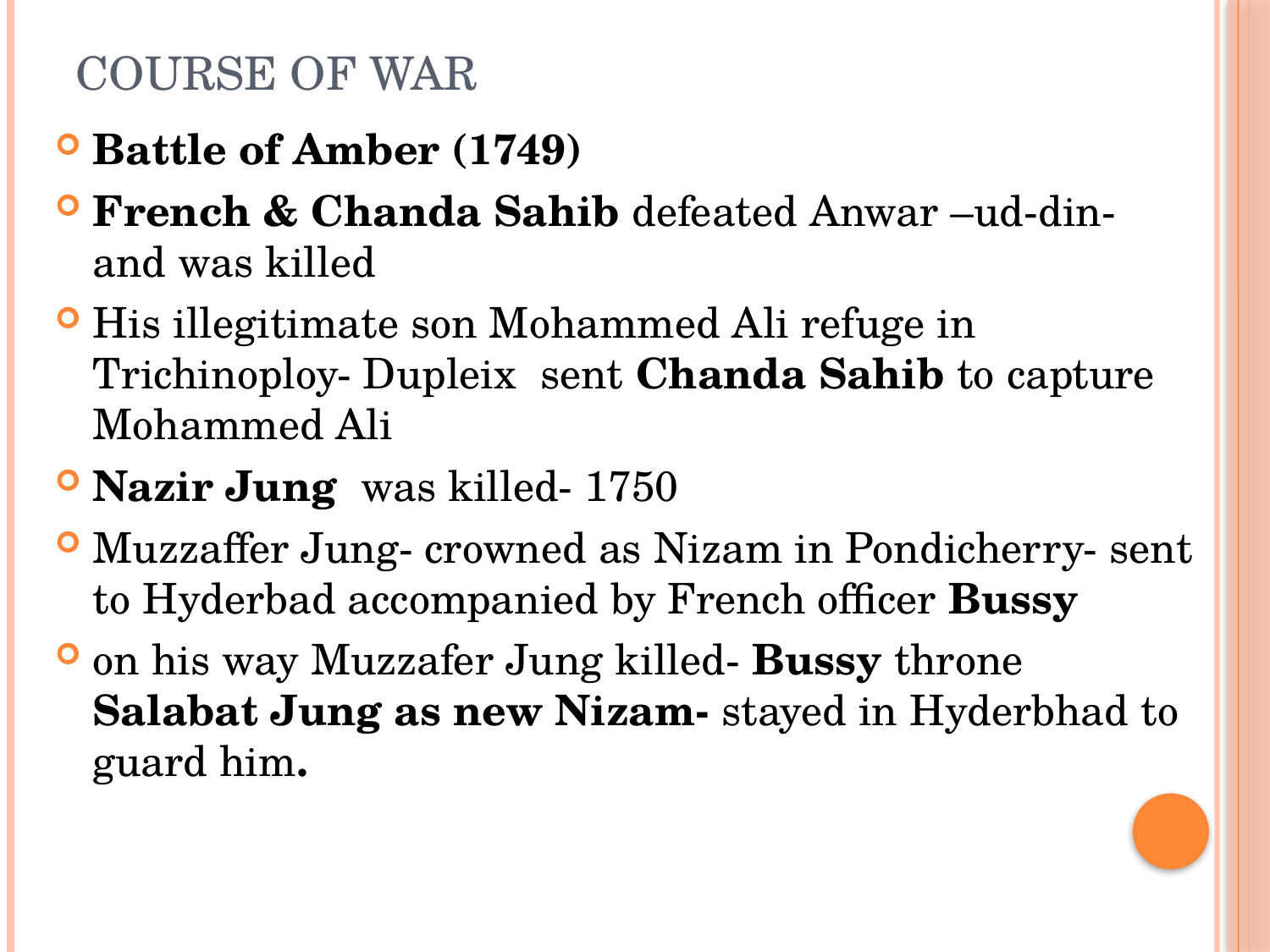

# Course of War
Battle of Amber (1749)
French & Chanda Sahib defeated Anwar –ud-din- and was killed
His illegitimate son Mohammed Ali refuge in Trichinoploy- Dupleix  sent Chanda Sahib to capture Mohammed Ali
Nazir Jung  was killed- 1750
Muzzaffer Jung- crowned as Nizam in Pondicherry- sent to Hyderbad accompanied by French officer Bussy
on his way Muzzafer Jung killed- Bussy throne Salabat Jung as new Nizam- stayed in Hyderbhad to guard him.